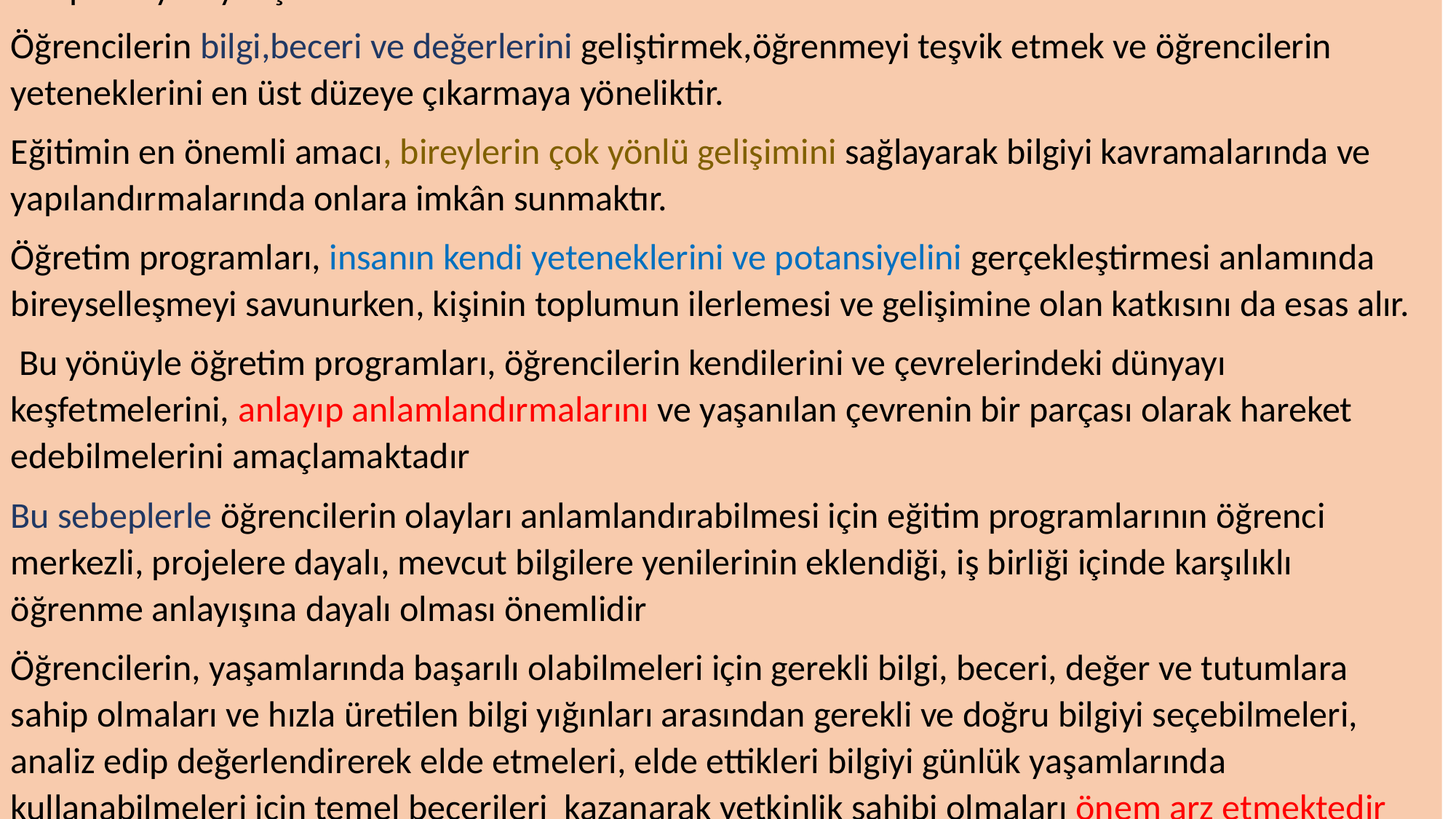

Öğretim Programının Amaçları
Eğitim sistemimizin temel amacı değerlerimiz ve yetkinliklerle bütünleşmiş bilgi ve becerilere sahip bireyler yetiştirmektir.
Öğrencilerin bilgi,beceri ve değerlerini geliştirmek,öğrenmeyi teşvik etmek ve öğrencilerin yeteneklerini en üst düzeye çıkarmaya yöneliktir.
Eğitimin en önemli amacı, bireylerin çok yönlü gelişimini sağlayarak bilgiyi kavramalarında ve yapılandırmalarında onlara imkân sunmaktır.
Öğretim programları, insanın kendi yeteneklerini ve potansiyelini gerçekleştirmesi anlamında  bireyselleşmeyi savunurken, kişinin toplumun ilerlemesi ve gelişimine olan katkısını da esas alır.
 Bu yönüyle öğretim programları, öğrencilerin kendilerini ve çevrelerindeki dünyayı keşfetmelerini, anlayıp anlamlandırmalarını ve yaşanılan çevrenin bir parçası olarak hareket edebilmelerini amaçlamaktadır
Bu sebeplerle öğrencilerin olayları anlamlandırabilmesi için eğitim programlarının öğrenci merkezli, projelere dayalı, mevcut bilgilere yenilerinin eklendiği, iş birliği içinde karşılıklı öğrenme anlayışına dayalı olması önemlidir
Öğrencilerin, yaşamlarında başarılı olabilmeleri için gerekli bilgi, beceri, değer ve tutumlara sahip olmaları ve hızla üretilen bilgi yığınları arasından gerekli ve doğru bilgiyi seçebilmeleri, analiz edip değerlendirerek elde etmeleri, elde ettikleri bilgiyi günlük yaşamlarında kullanabilmeleri için temel becerileri  kazanarak yetkinlik sahibi olmaları önem arz etmektedir